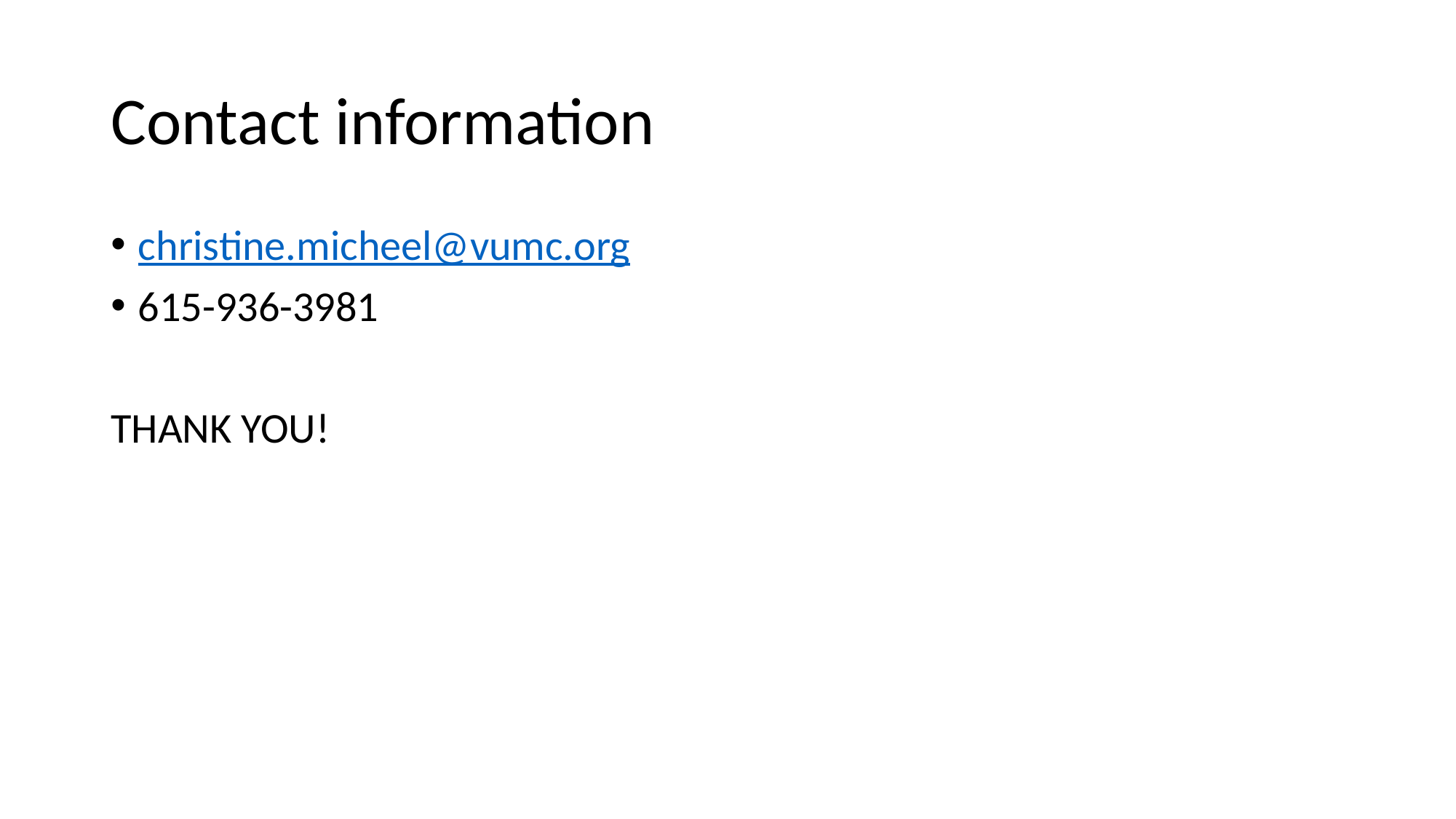

# Contact information
christine.micheel@vumc.org
615-936-3981

THANK YOU!